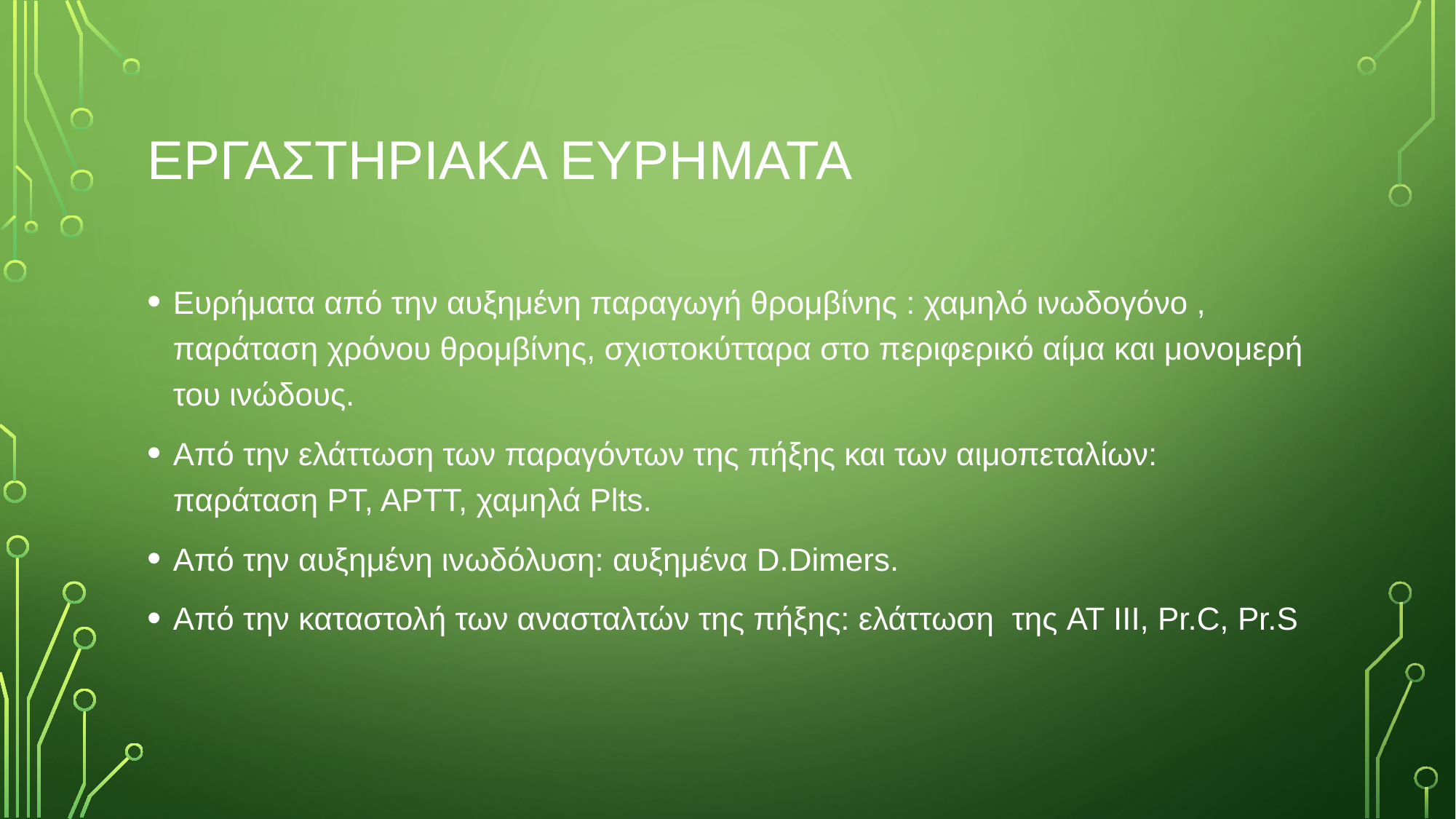

# Εργαστηριακα ευρηματα
Ευρήματα από την αυξημένη παραγωγή θρομβίνης : χαμηλό ινωδογόνο , παράταση χρόνου θρομβίνης, σχιστοκύτταρα στο περιφερικό αίμα και μονομερή του ινώδους.
Από την ελάττωση των παραγόντων της πήξης και των αιμοπεταλίων: παράταση PT, APTT, χαμηλά Plts.
Από την αυξημένη ινωδόλυση: αυξημένα D.Dimers.
Από την καταστολή των ανασταλτών της πήξης: ελάττωση  της AT III, Pr.C, Pr.S